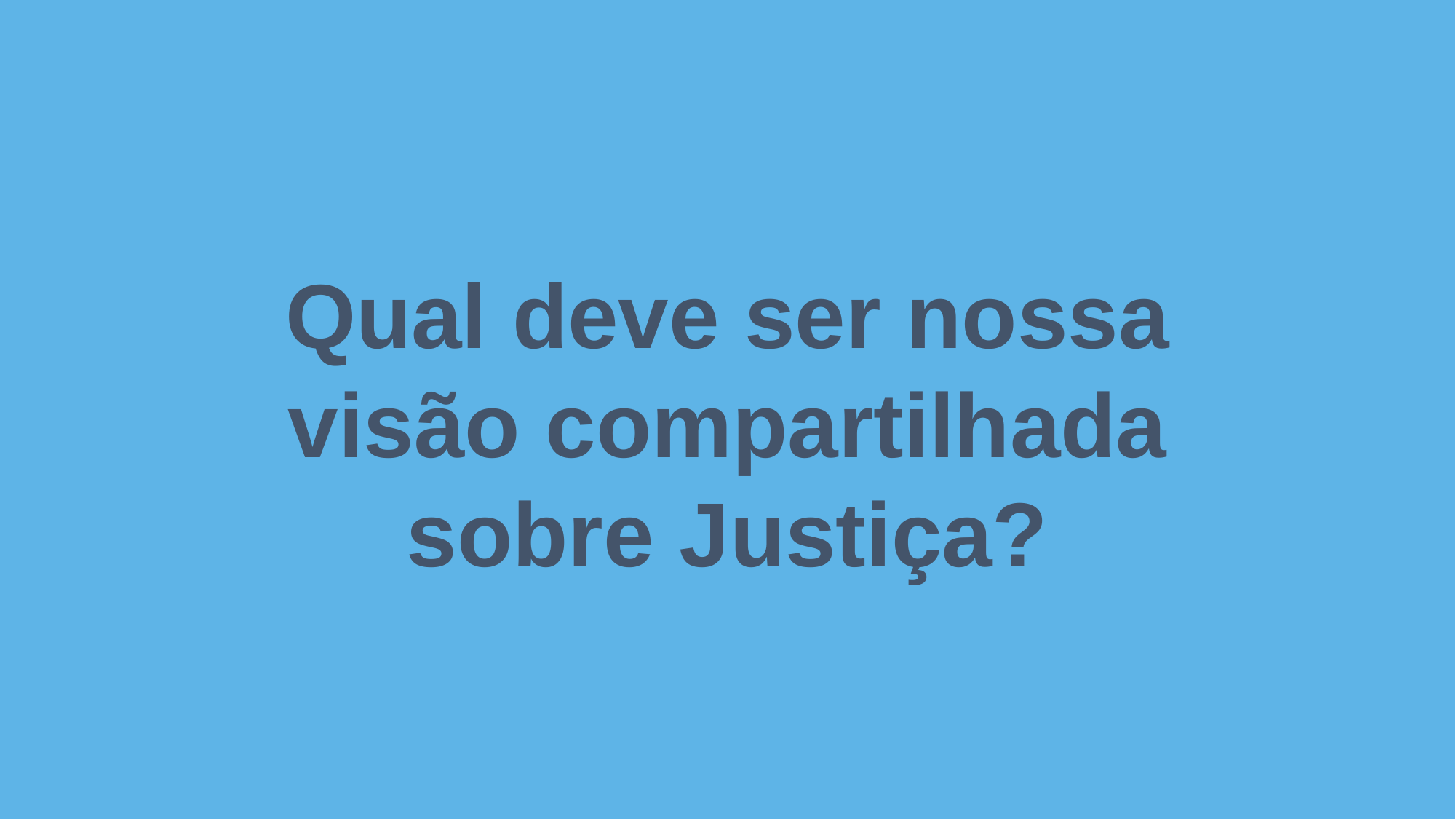

#

Qual deve ser nossa visão compartilhada sobre Justiça?